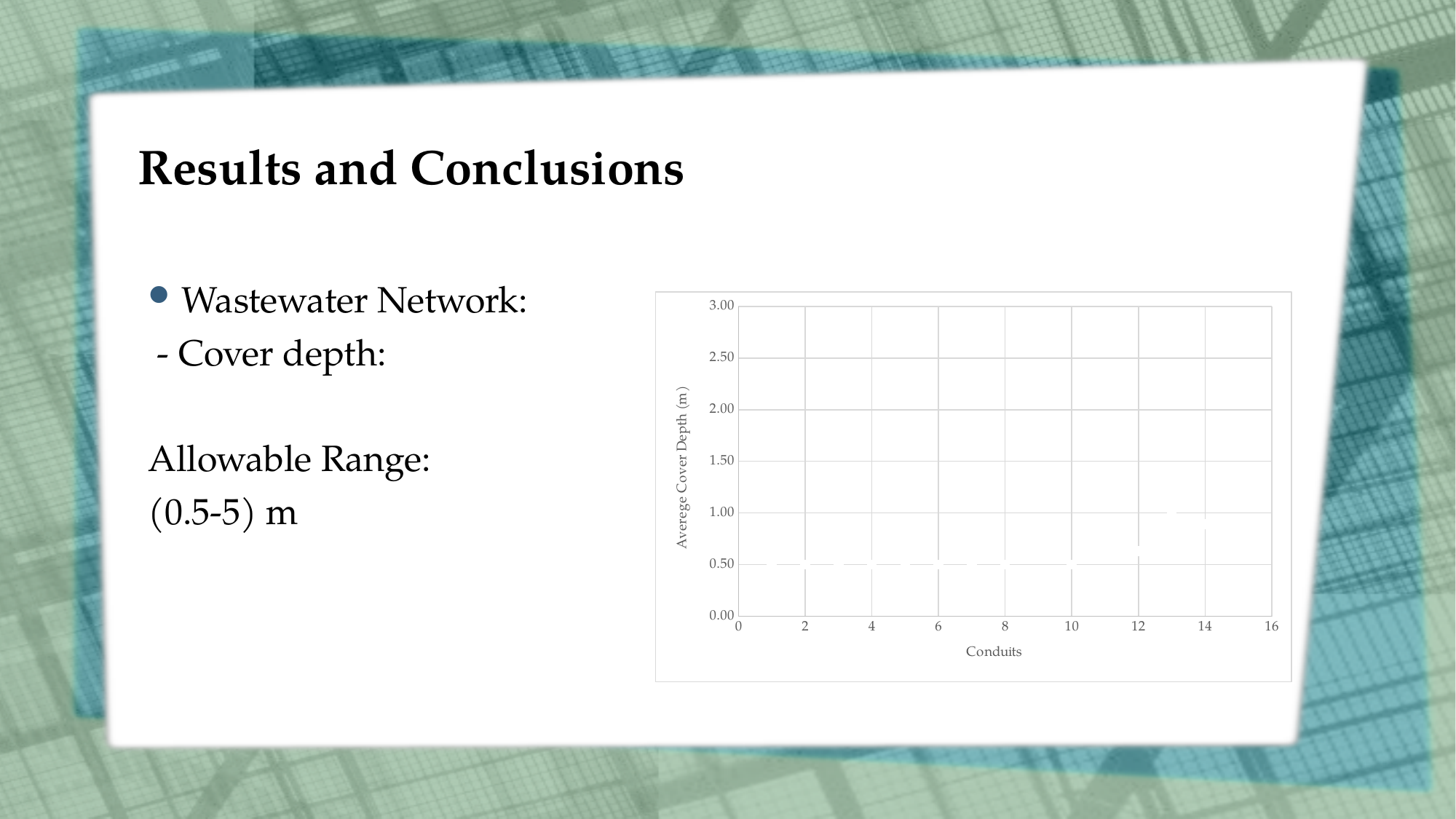

# Results and Conclusions

Wastewater Network:
 - Cover depth:

Allowable Range:
(0.5-5) m

### Chart

| Category | Y-Values |  |  |  |  |  |
|---|---|---|---|---|---|---|